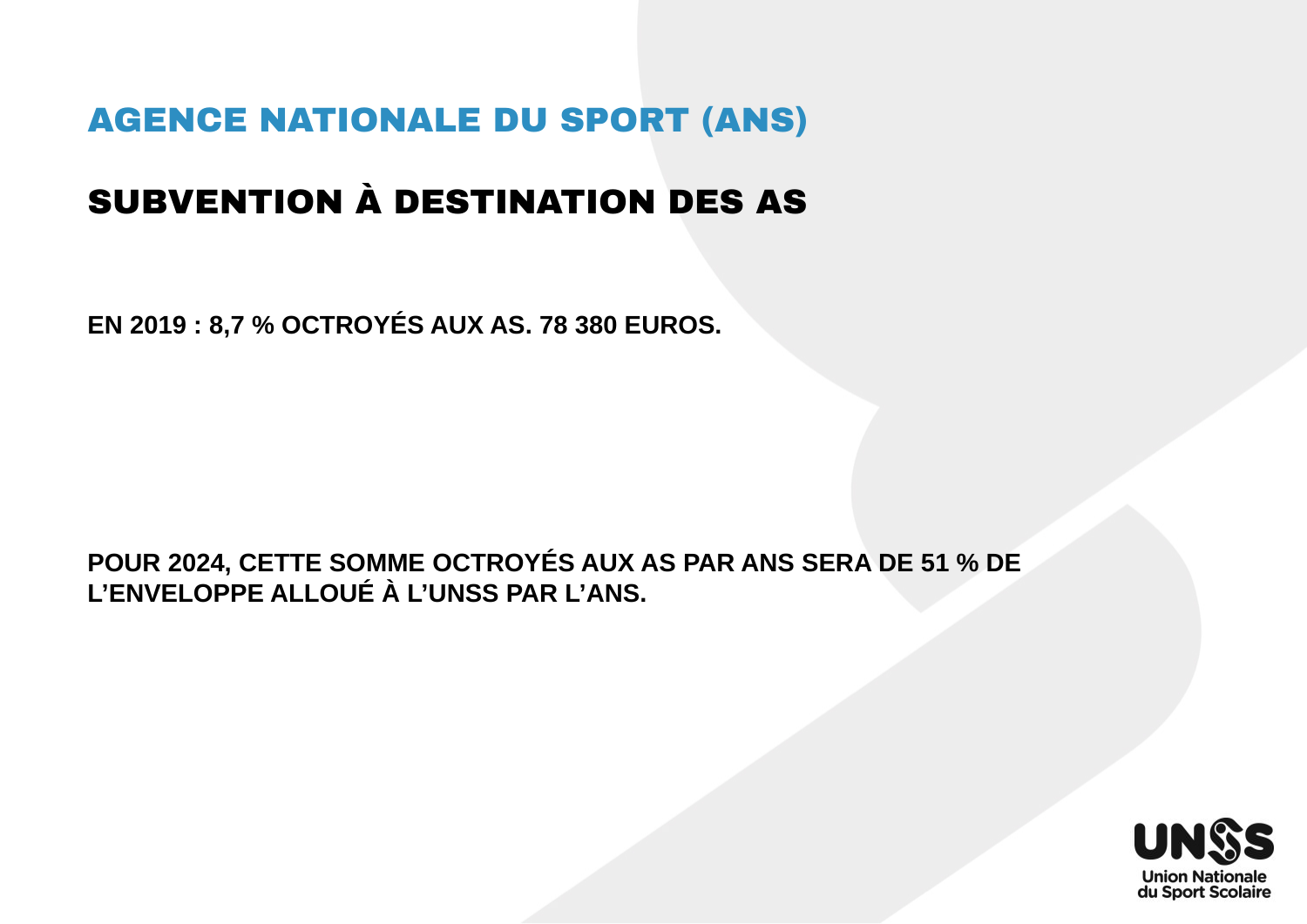

# Agence NATIONALE DU SPORT (ANS)
Subvention à destination des as
En 2019 : 8,7 % octroyés aux AS. 78 380 euros.

Pour 2024, cette somme octroyés aux AS par ANS sera de 51 % de l’enveloppe alloué à l’UNSS par l’ANS.